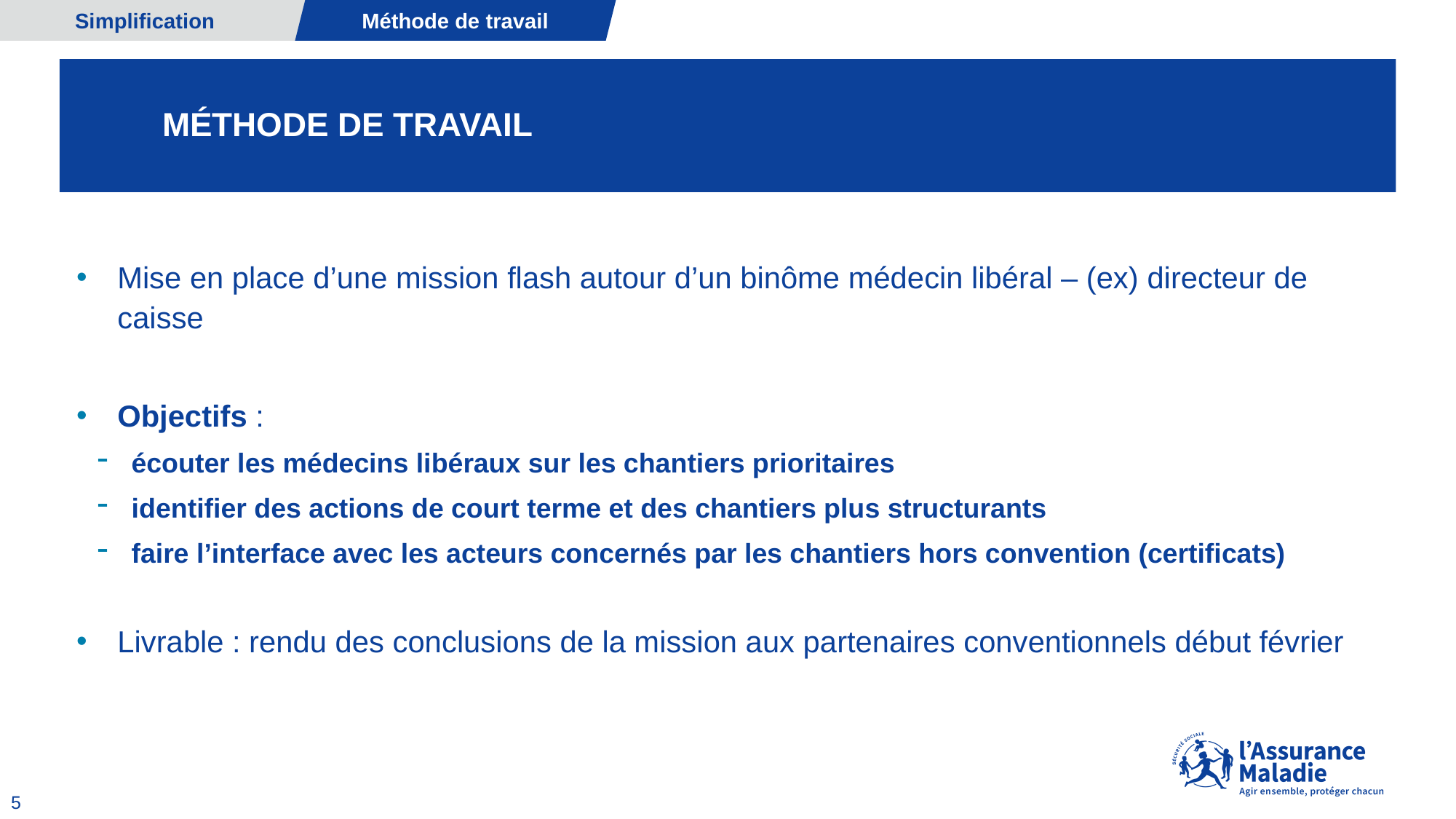

Simplification
Méthode de travail
# Méthode de travail
Mise en place d’une mission flash autour d’un binôme médecin libéral – (ex) directeur de caisse

Objectifs :
écouter les médecins libéraux sur les chantiers prioritaires
identifier des actions de court terme et des chantiers plus structurants
faire l’interface avec les acteurs concernés par les chantiers hors convention (certificats)

Livrable : rendu des conclusions de la mission aux partenaires conventionnels début février
5